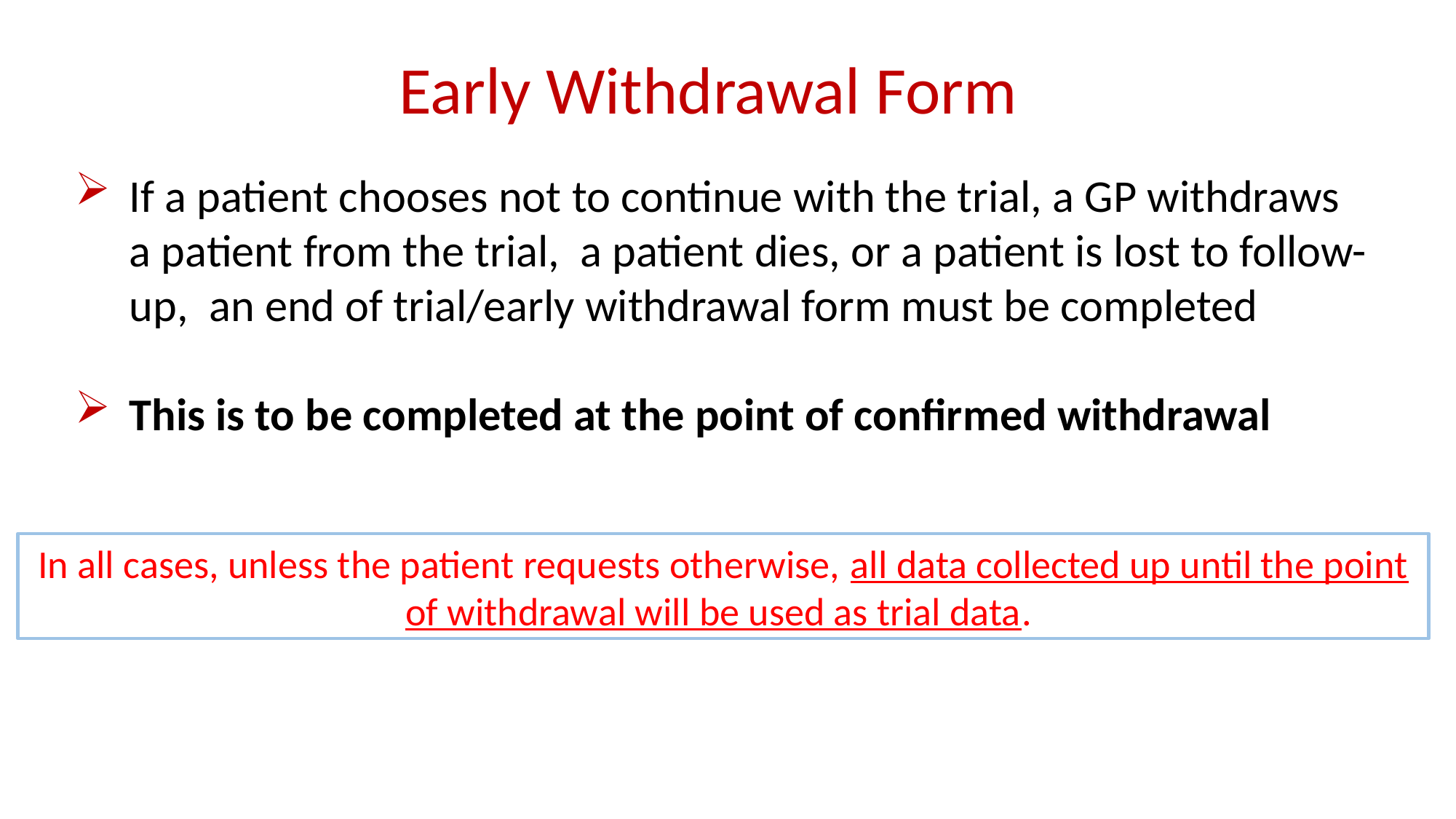

Early Withdrawal Form
If a patient chooses not to continue with the trial, a GP withdraws a patient from the trial,  a patient dies, or a patient is lost to follow-up,  an end of trial/early withdrawal form must be completed

This is to be completed at the point of confirmed withdrawal
In all cases, unless the patient requests otherwise, all data collected up until the point of withdrawal will be used as trial data.